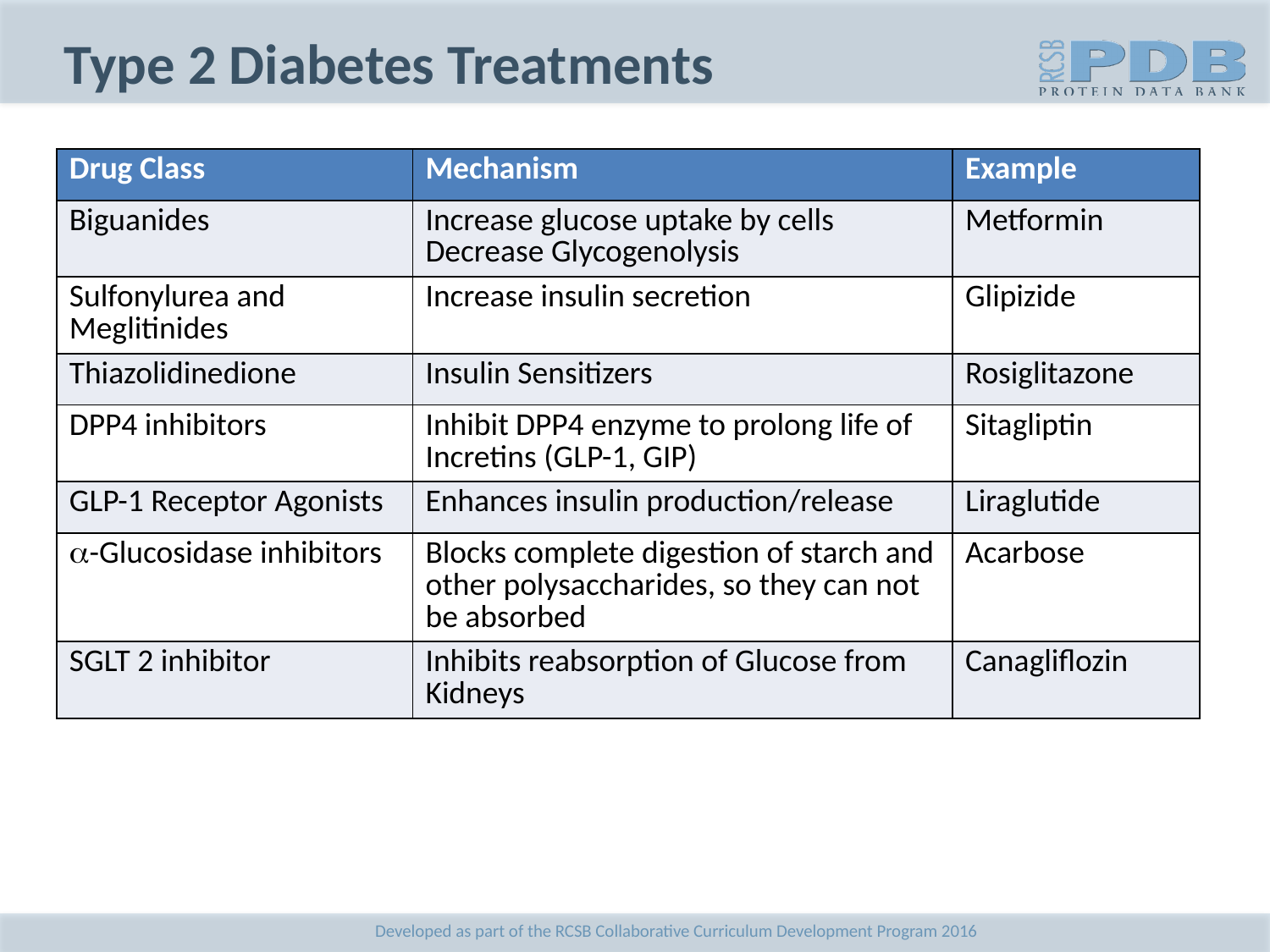

# Type 2 Diabetes Treatments
| Drug Class | Mechanism | Example |
| --- | --- | --- |
| Biguanides | Increase glucose uptake by cells Decrease Glycogenolysis | Metformin |
| Sulfonylurea and Meglitinides | Increase insulin secretion | Glipizide |
| Thiazolidinedione | Insulin Sensitizers | Rosiglitazone |
| DPP4 inhibitors | Inhibit DPP4 enzyme to prolong life of Incretins (GLP-1, GIP) | Sitagliptin |
| GLP-1 Receptor Agonists | Enhances insulin production/release | Liraglutide |
| α-Glucosidase inhibitors | Blocks complete digestion of starch and other polysaccharides, so they can not be absorbed | Acarbose |
| SGLT 2 inhibitor | Inhibits reabsorption of Glucose from Kidneys | Canagliflozin |